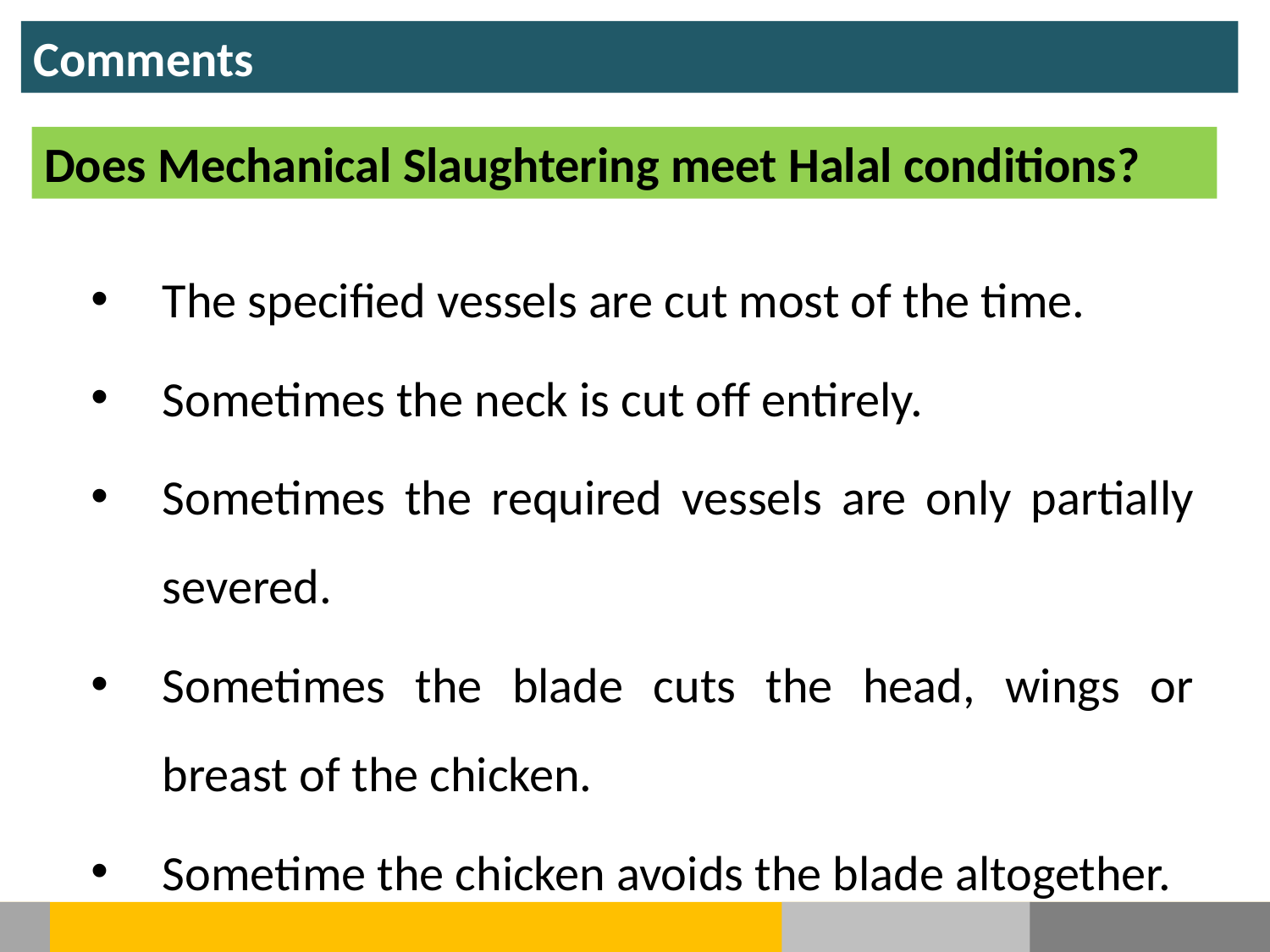

Comments
Does Mechanical Slaughtering meet Halal conditions?
The specified vessels are cut most of the time.
Sometimes the neck is cut off entirely.
Sometimes the required vessels are only partially severed.
Sometimes the blade cuts the head, wings or breast of the chicken.
Sometime the chicken avoids the blade altogether.